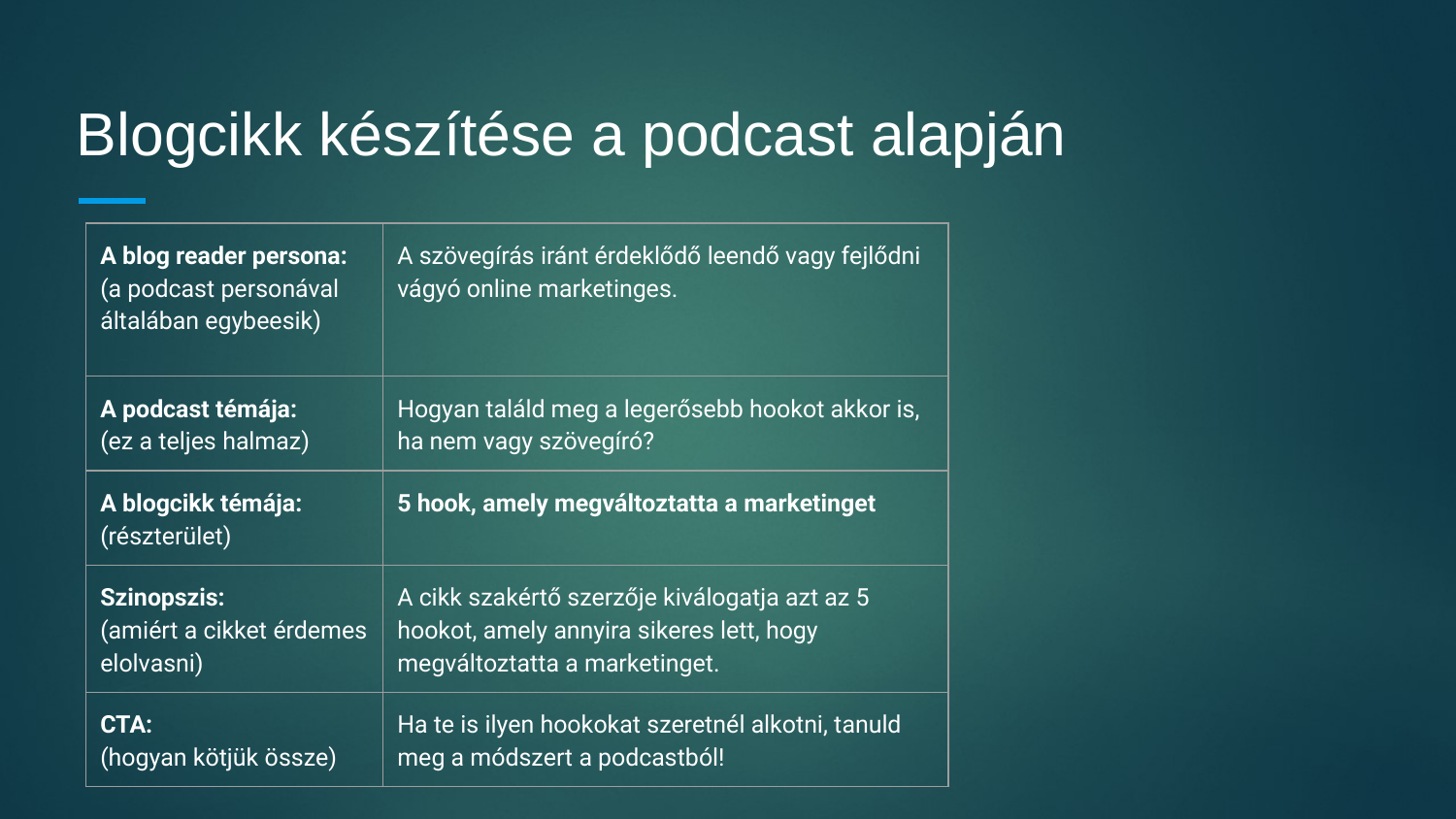

# Blogcikk készítése a podcast alapján
| A blog reader persona: (a podcast personával általában egybeesik) | A szövegírás iránt érdeklődő leendő vagy fejlődni vágyó online marketinges. |
| --- | --- |
| A podcast témája: (ez a teljes halmaz) | Hogyan találd meg a legerősebb hookot akkor is, ha nem vagy szövegíró? |
| A blogcikk témája: (részterület) | 5 hook, amely megváltoztatta a marketinget |
| Szinopszis: (amiért a cikket érdemes elolvasni) | A cikk szakértő szerzője kiválogatja azt az 5 hookot, amely annyira sikeres lett, hogy megváltoztatta a marketinget. |
| CTA: (hogyan kötjük össze) | Ha te is ilyen hookokat szeretnél alkotni, tanuld meg a módszert a podcastból! |